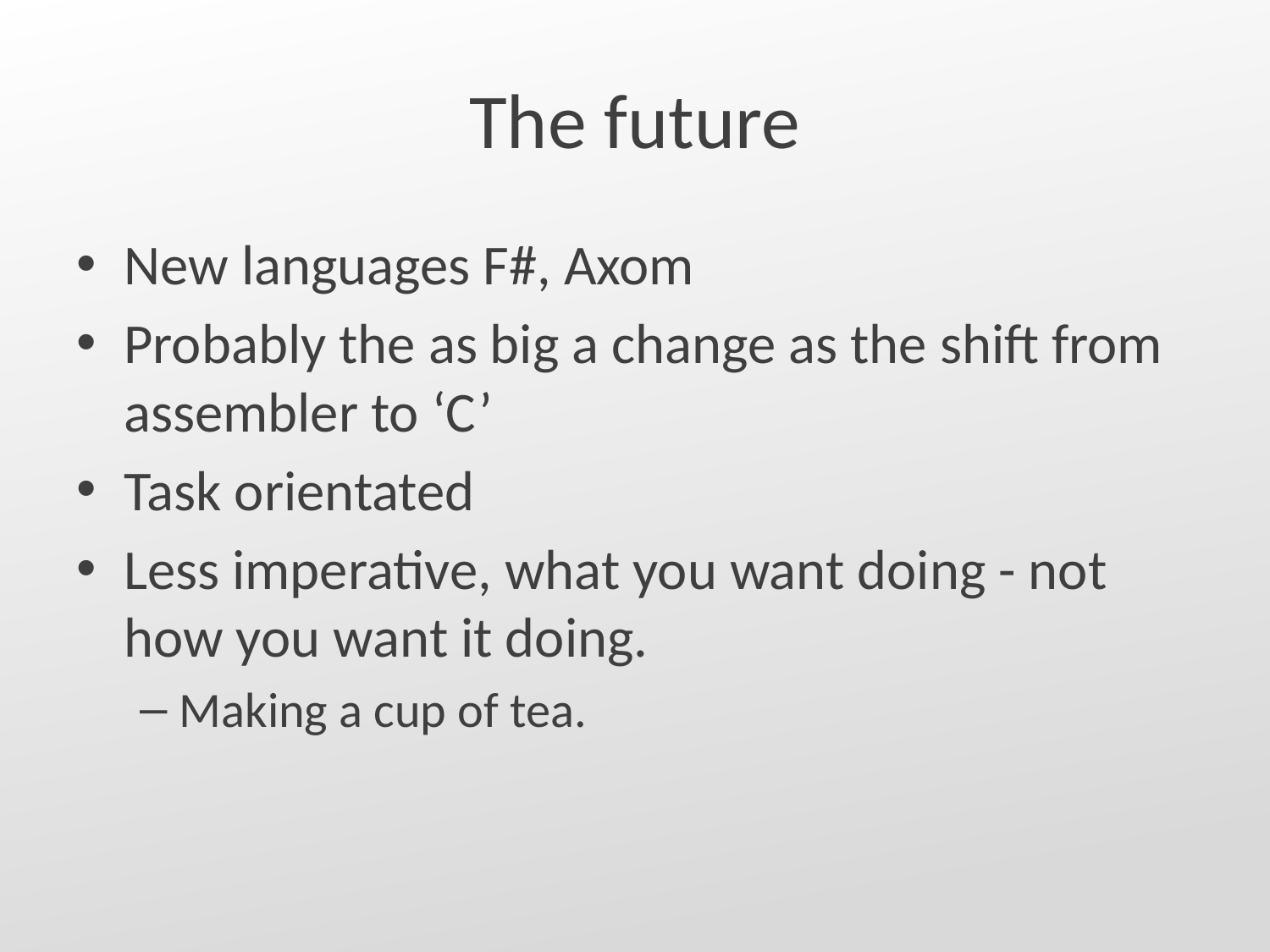

# The future
New languages F#, Axom
Probably the as big a change as the shift from assembler to ‘C’
Task orientated
Less imperative, what you want doing - not how you want it doing.
Making a cup of tea.